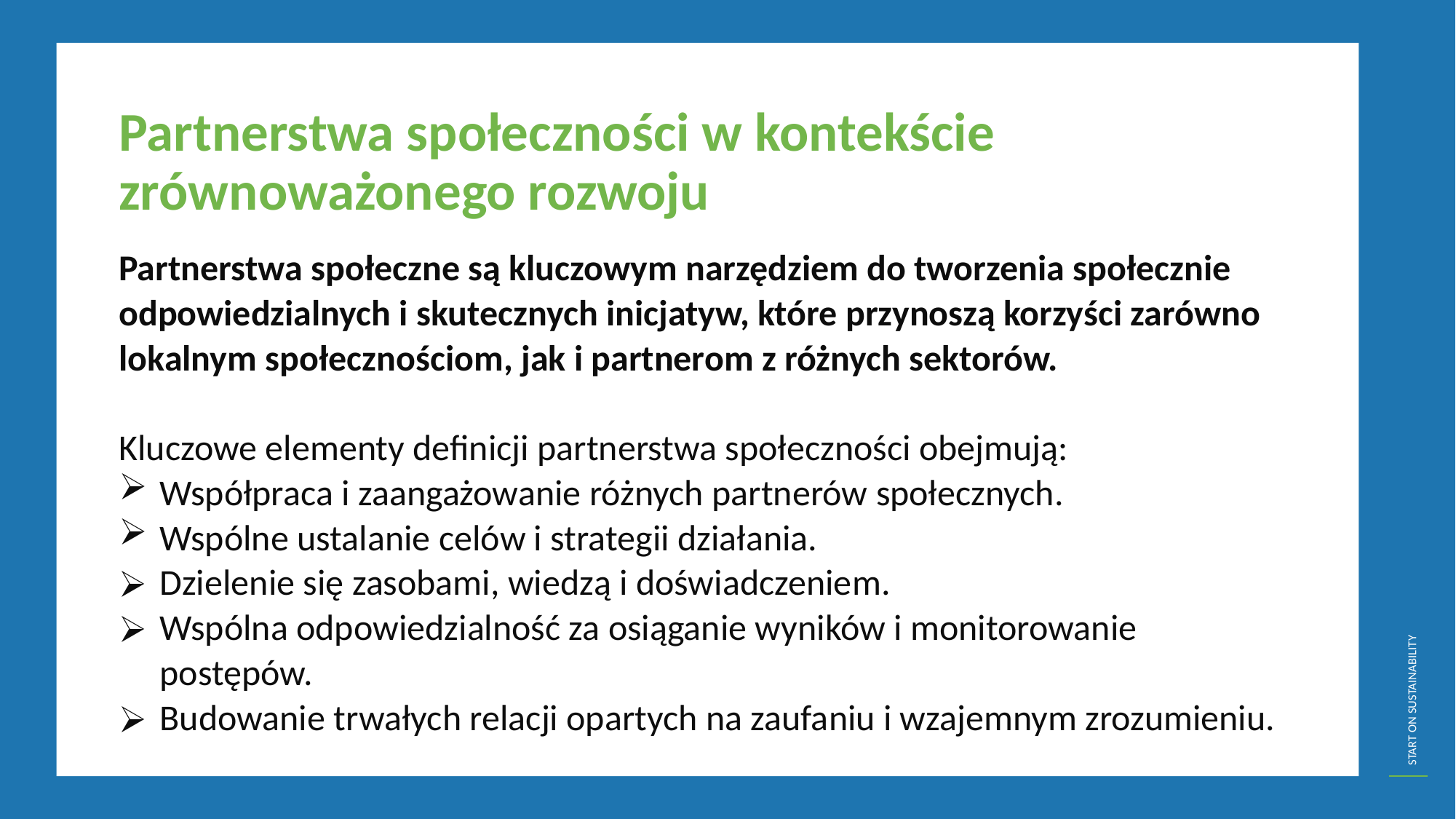

Partnerstwa społeczności w kontekście zrównoważonego rozwoju
Partnerstwa społeczne są kluczowym narzędziem do tworzenia społecznie odpowiedzialnych i skutecznych inicjatyw, które przynoszą korzyści zarówno lokalnym społecznościom, jak i partnerom z różnych sektorów.

Kluczowe elementy definicji partnerstwa społeczności obejmują:
Współpraca i zaangażowanie różnych partnerów społecznych.
Wspólne ustalanie celów i strategii działania.
Dzielenie się zasobami, wiedzą i doświadczeniem.
Wspólna odpowiedzialność za osiąganie wyników i monitorowanie postępów.
Budowanie trwałych relacji opartych na zaufaniu i wzajemnym zrozumieniu.